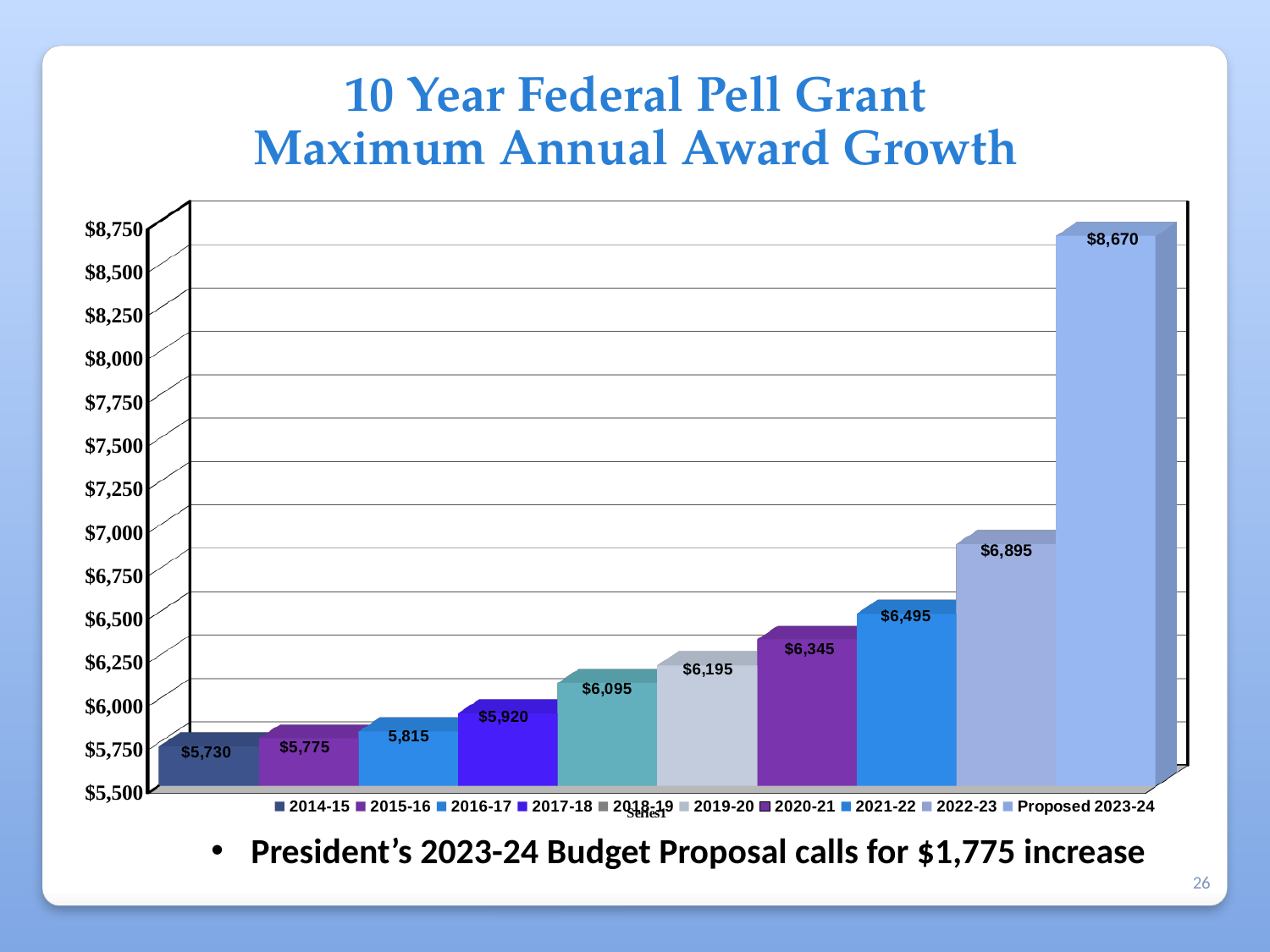

10 Year Federal Pell Grant
   Maximum Annual Award Growth

[unsupported chart]

President’s 2023-24 Budget Proposal calls for $1,775 increase

26